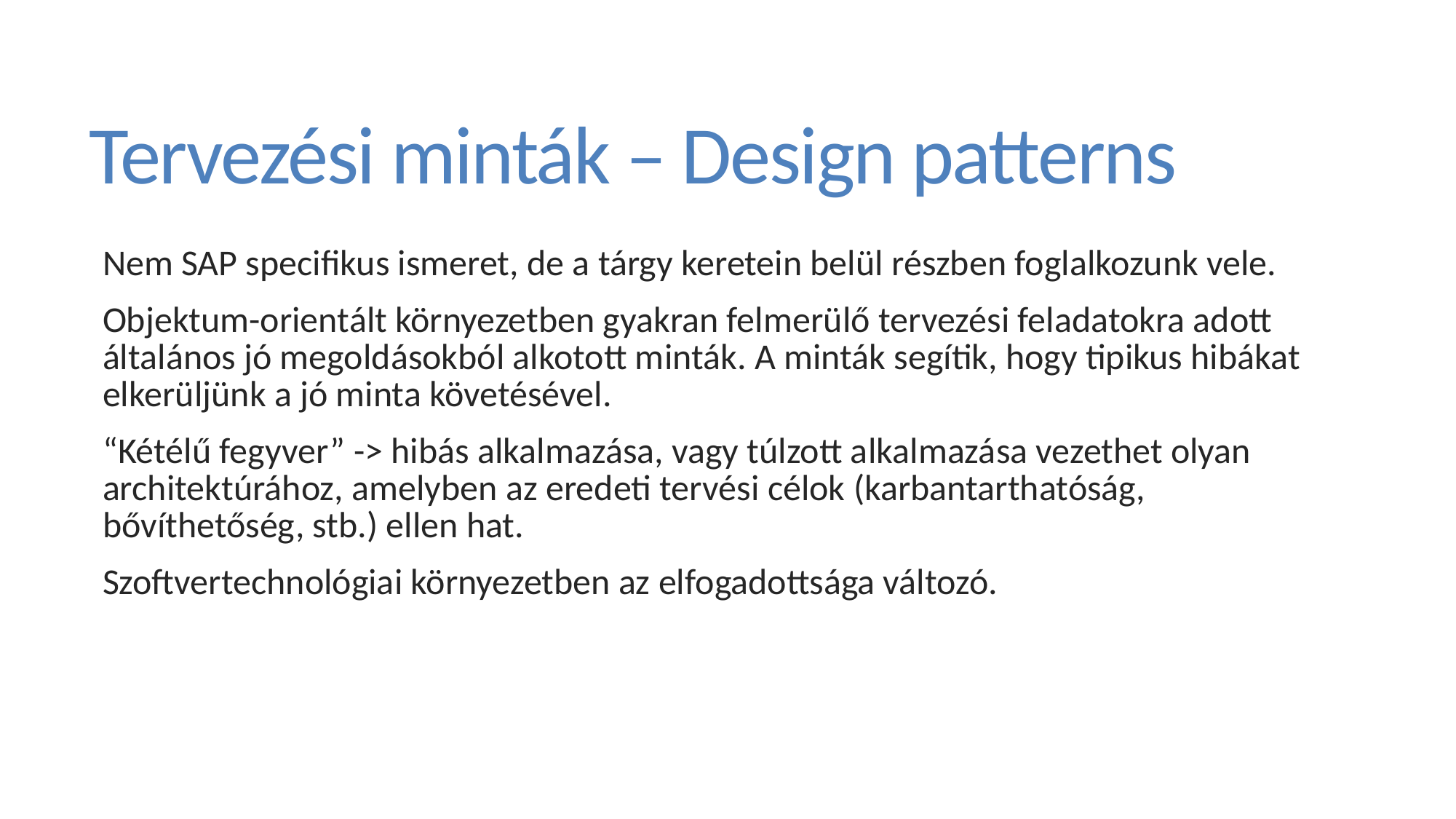

# Tervezési minták – Design patterns
Nem SAP specifikus ismeret, de a tárgy keretein belül részben foglalkozunk vele.
Objektum-orientált környezetben gyakran felmerülő tervezési feladatokra adott általános jó megoldásokból alkotott minták. A minták segítik, hogy tipikus hibákat elkerüljünk a jó minta követésével.
“Kétélű fegyver” -> hibás alkalmazása, vagy túlzott alkalmazása vezethet olyan architektúrához, amelyben az eredeti tervési célok (karbantarthatóság, bővíthetőség, stb.) ellen hat.
Szoftvertechnológiai környezetben az elfogadottsága változó.